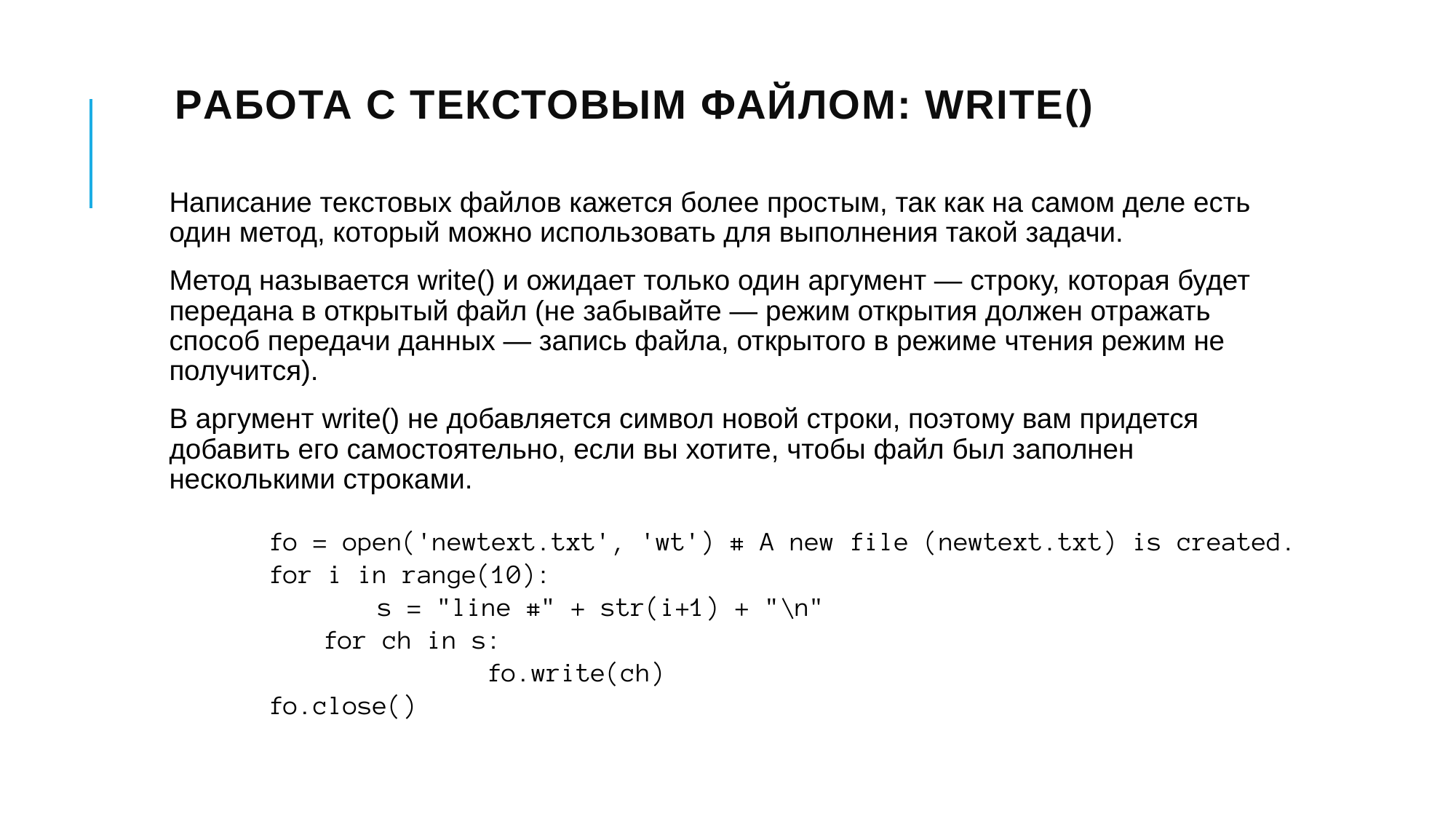

# Работа с текстовым файлом: write()
Написание текстовых файлов кажется более простым, так как на самом деле есть один метод, который можно использовать для выполнения такой задачи.
Метод называется write() и ожидает только один аргумент — строку, которая будет передана в открытый файл (не забывайте — режим открытия должен отражать способ передачи данных — запись файла, открытого в режиме чтения режим не получится).
В аргумент write() не добавляется символ новой строки, поэтому вам придется добавить его самостоятельно, если вы хотите, чтобы файл был заполнен несколькими строками.
fo = open('newtext.txt', 'wt') # A new file (newtext.txt) is created.
for i in range(10):
	s = "line #" + str(i+1) + "\n"
for ch in s:
		fo.write(ch)
fo.close()